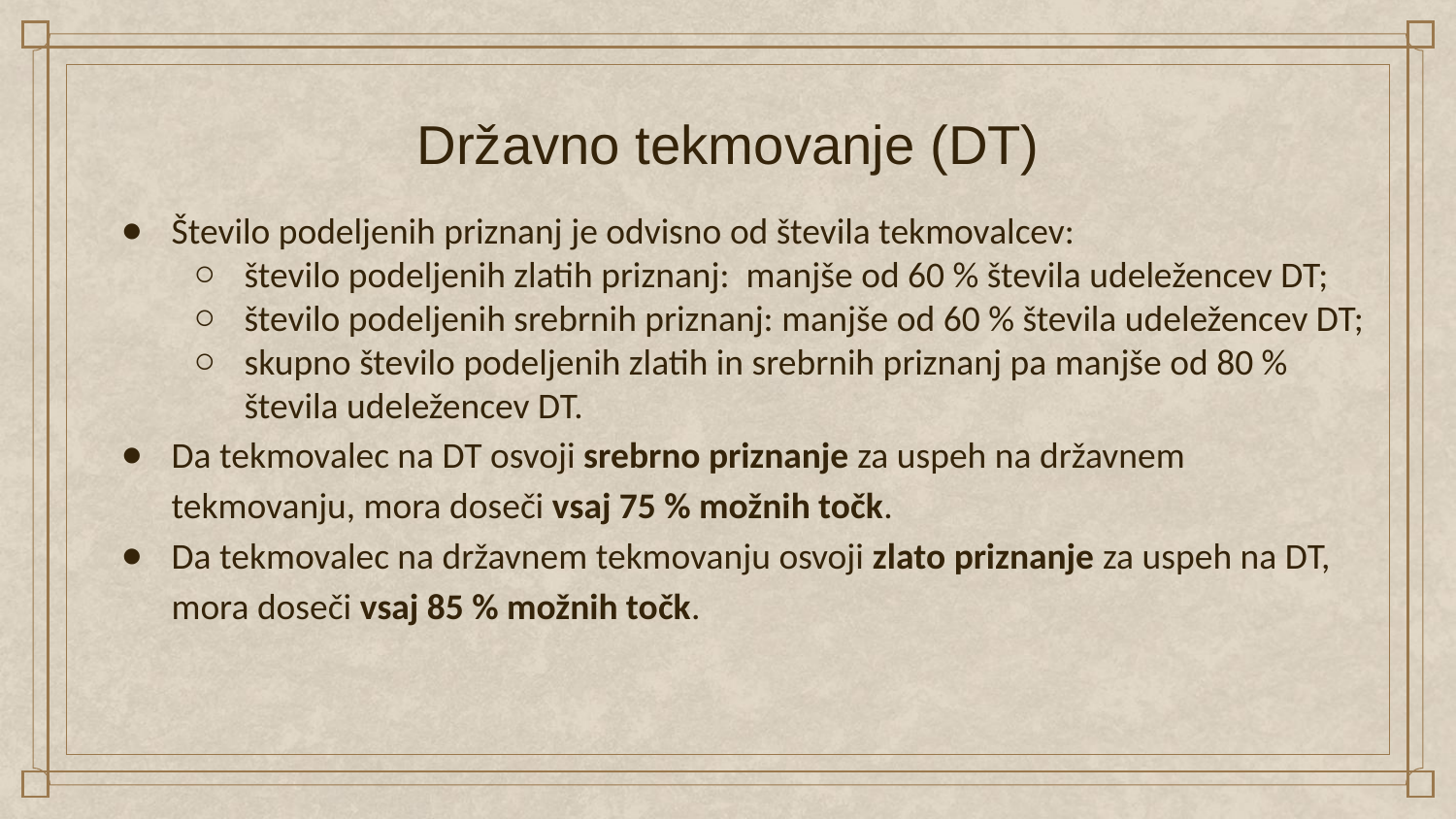

# Državno tekmovanje (DT)
Število podeljenih priznanj je odvisno od števila tekmovalcev:
število podeljenih zlatih priznanj:  manjše od 60 % števila udeležencev DT;
število podeljenih srebrnih priznanj: manjše od 60 % števila udeležencev DT;
skupno število podeljenih zlatih in srebrnih priznanj pa manjše od 80 % števila udeležencev DT.
Da tekmovalec na DT osvoji srebrno priznanje za uspeh na državnem tekmovanju, mora doseči vsaj 75 % možnih točk.
Da tekmovalec na državnem tekmovanju osvoji zlato priznanje za uspeh na DT, mora doseči vsaj 85 % možnih točk.